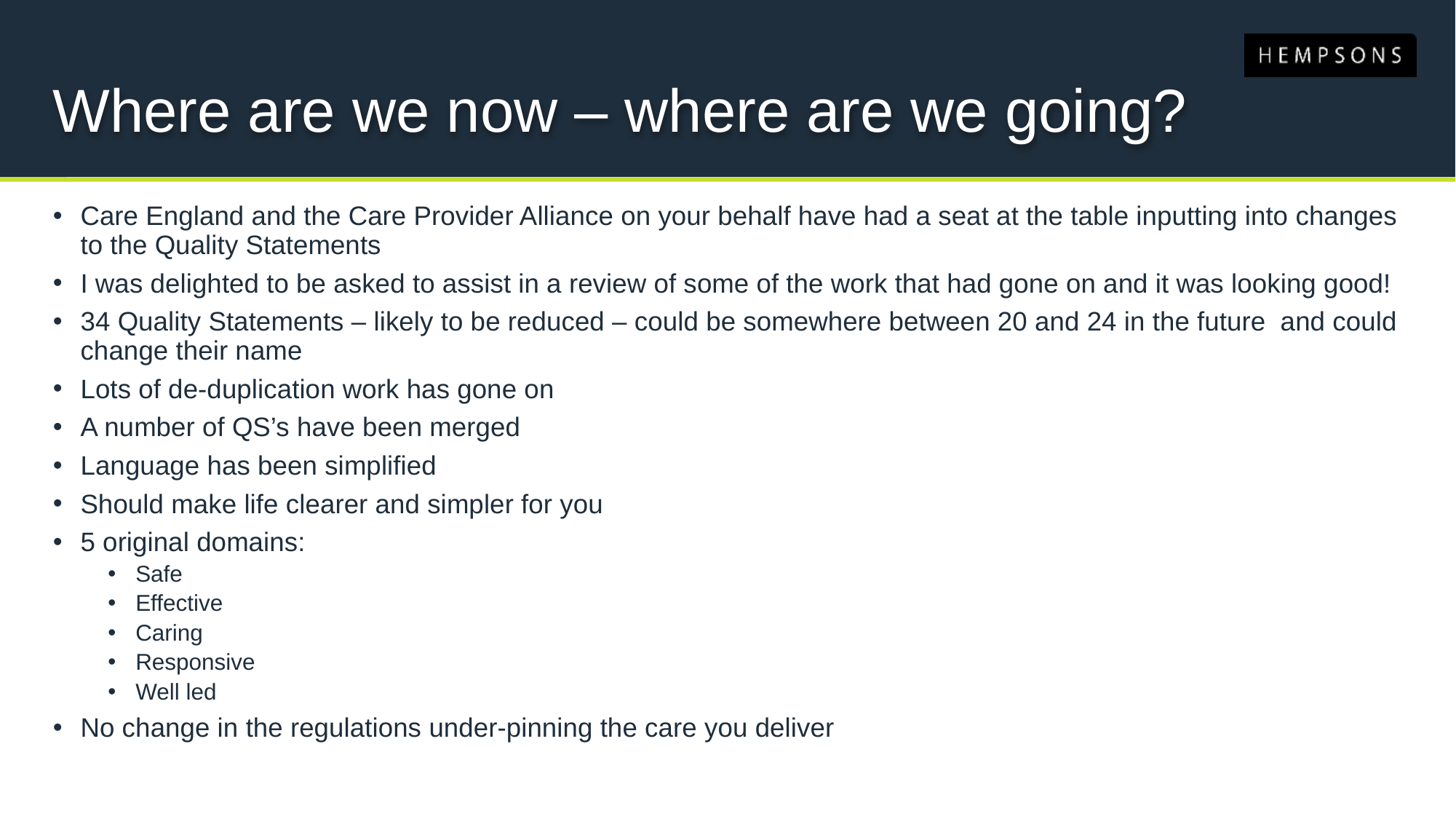

# Where are we now – where are we going?
Care England and the Care Provider Alliance on your behalf have had a seat at the table inputting into changes to the Quality Statements
I was delighted to be asked to assist in a review of some of the work that had gone on and it was looking good!
34 Quality Statements – likely to be reduced – could be somewhere between 20 and 24 in the future  and could change their name
Lots of de-duplication work has gone on
A number of QS’s have been merged
Language has been simplified
Should make life clearer and simpler for you
5 original domains:
Safe
Effective
Caring
Responsive
Well led
No change in the regulations under-pinning the care you deliver